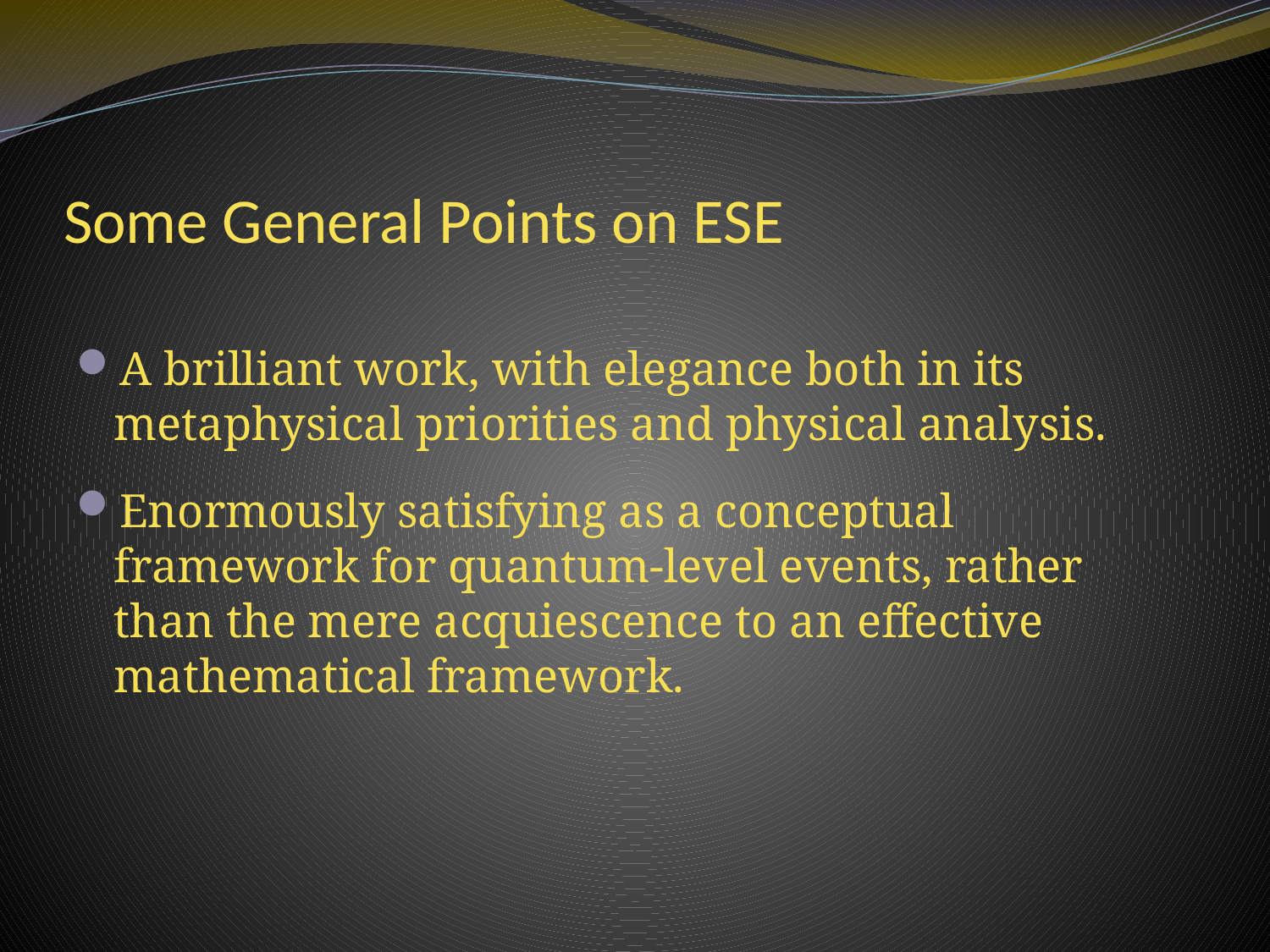

# Some General Points on ESE
A brilliant work, with elegance both in its metaphysical priorities and physical analysis.
Enormously satisfying as a conceptual framework for quantum-level events, rather than the mere acquiescence to an effective mathematical framework.